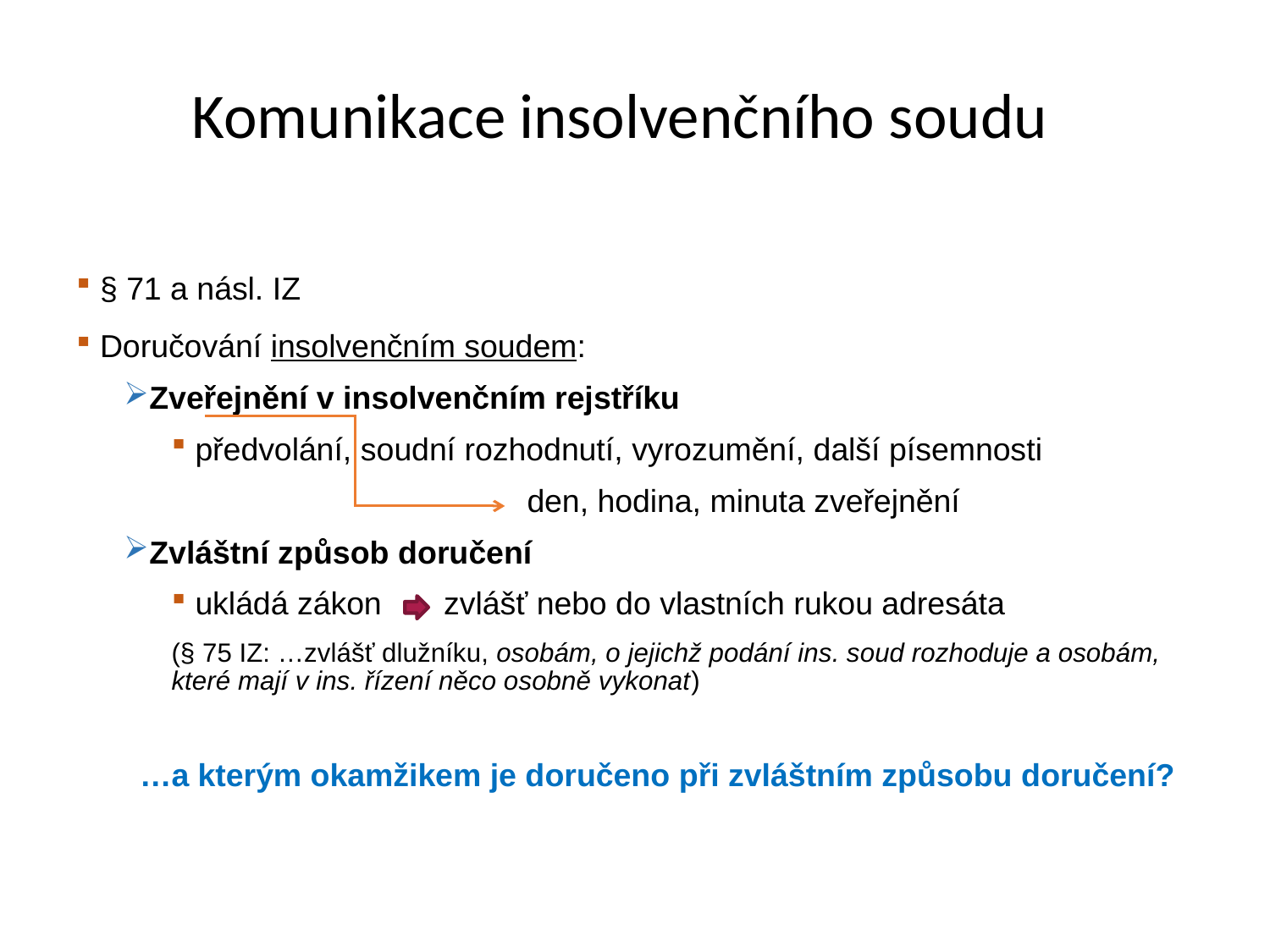

# Komunikace insolvenčního soudu
§ 71 a násl. IZ
Doručování insolvenčním soudem:
Zveřejnění v insolvenčním rejstříku
předvolání, soudní rozhodnutí, vyrozumění, další písemnosti
                                        den, hodina, minuta zveřejnění
Zvláštní způsob doručení
ukládá zákon       zvlášť nebo do vlastních rukou adresáta
(§ 75 IZ: …zvlášť dlužníku, osobám, o jejichž podání ins. soud rozhoduje a osobám, které mají v ins. řízení něco osobně vykonat)

…a kterým okamžikem je doručeno při zvláštním způsobu doručení?